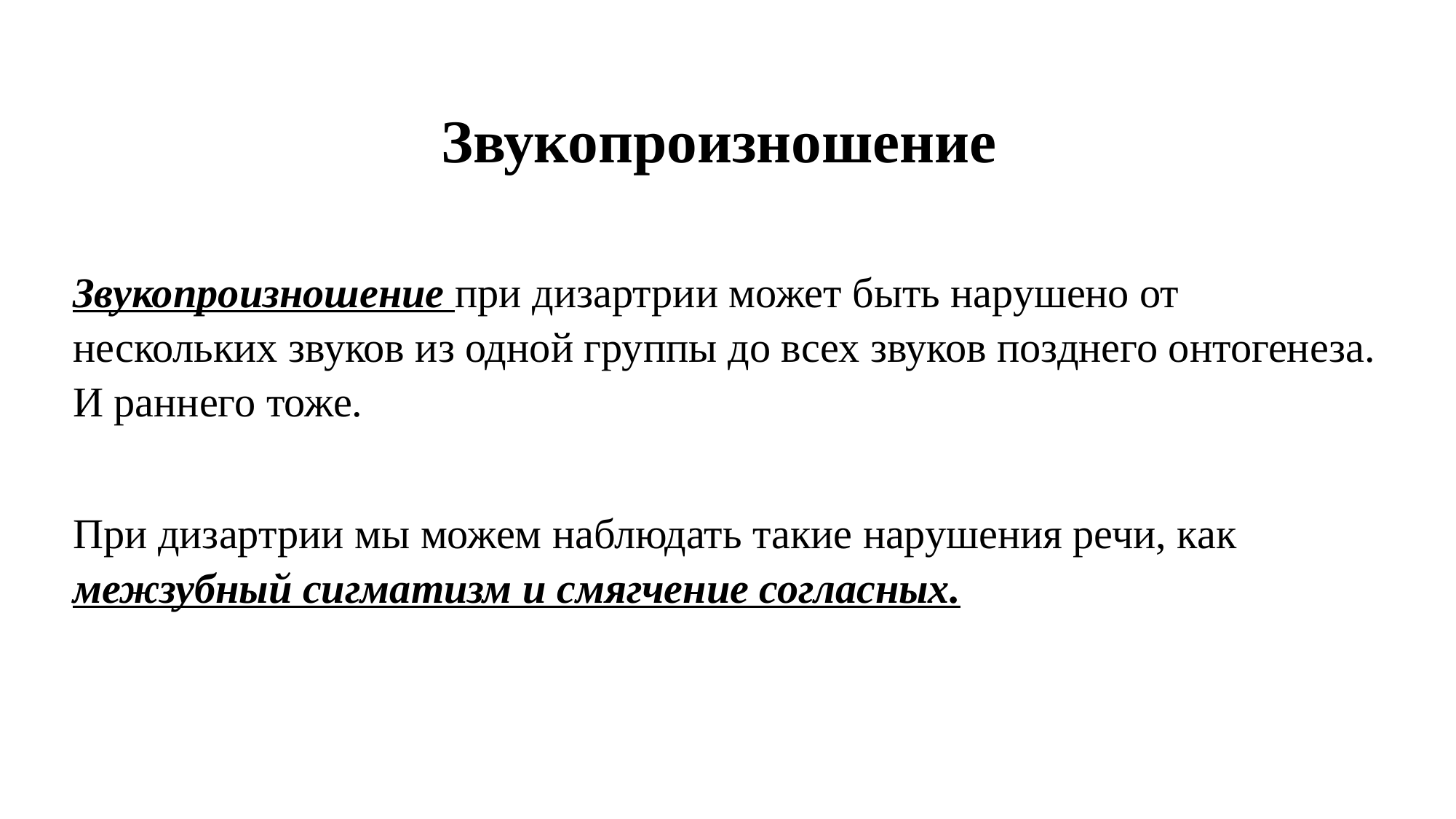

# Звукопроизношение Звукопроизношение при дизартрии может быть нарушено от нескольких звуков из одной группы до всех звуков позднего онтогенеза. И раннего тоже. При дизартрии мы можем наблюдать такие нарушения речи, как межзубный сигматизм и смягчение согласных.